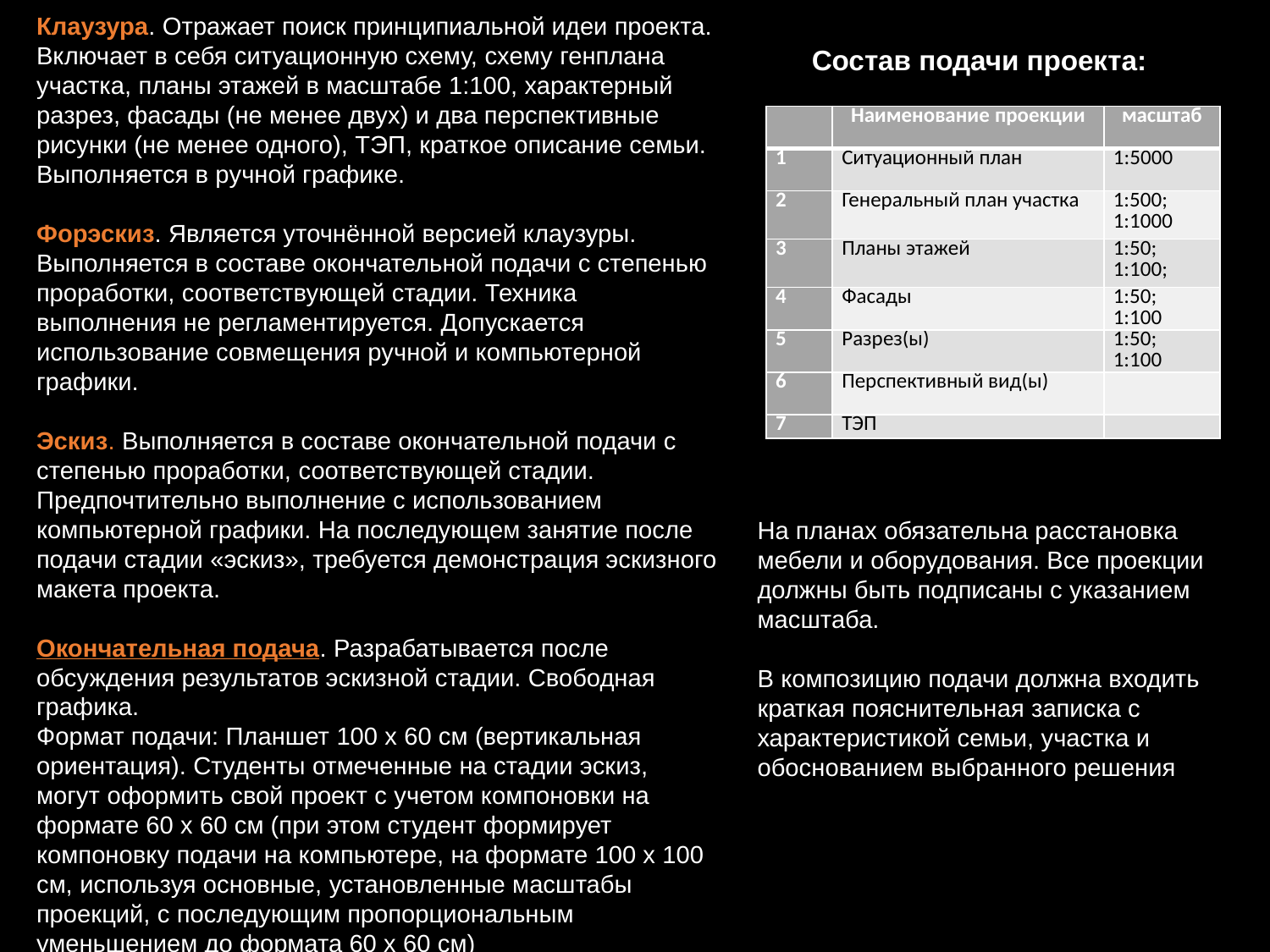

Ход выполнения и состав проекта

Клаузура. Отражает поиск принципиальной идеи проекта. Включает в себя ситуационную схему, схему генплана участка, планы этажей в масштабе 1:100, характерный разрез, фасады (не менее двух) и два перспективные рисунки (не менее одного), ТЭП, краткое описание семьи. Выполняется в ручной графике.

Форэскиз. Является уточнённой версией клаузуры. Выполняется в составе окончательной подачи с степенью проработки, соответствующей стадии. Техника выполнения не регламентируется. Допускается использование совмещения ручной и компьютерной графики.

Эскиз. Выполняется в составе окончательной подачи с степенью проработки, соответствующей стадии. Предпочтительно выполнение с использованием компьютерной графики. На последующем занятие после подачи стадии «эскиз», требуется демонстрация эскизного макета проекта.

Окончательная подача. Разрабатывается после обсуждения результатов эскизной стадии. Свободная графика.
Формат подачи: Планшет 100 х 60 см (вертикальная ориентация). Студенты отмеченные на стадии эскиз, могут оформить свой проект с учетом компоновки на формате 60 х 60 см (при этом студент формирует компоновку подачи на компьютере, на формате 100 х 100 см, используя основные, установленные масштабы проекций, с последующим пропорциональным уменьшением до формата 60 х 60 см)
с характеристикой семьи, участка и обоснованием выбранного решения.
Состав подачи проекта:
|  | Наименование проекции | масштаб |
| --- | --- | --- |
| 1 | Ситуационный план | 1:5000 |
| 2 | Генеральный план участка | 1:500; 1:1000 |
| 3 | Планы этажей | 1:50; 1:100; |
| 4 | Фасады | 1:50; 1:100 |
| 5 | Разрез(ы) | 1:50; 1:100 |
| 6 | Перспективный вид(ы) |  |
| 7 | ТЭП |  |
На планах обязательна расстановка мебели и оборудования. Все проекции должны быть подписаны с указанием масштаба.

В композицию подачи должна входить краткая пояснительная записка с характеристикой семьи, участка и обоснованием выбранного решения